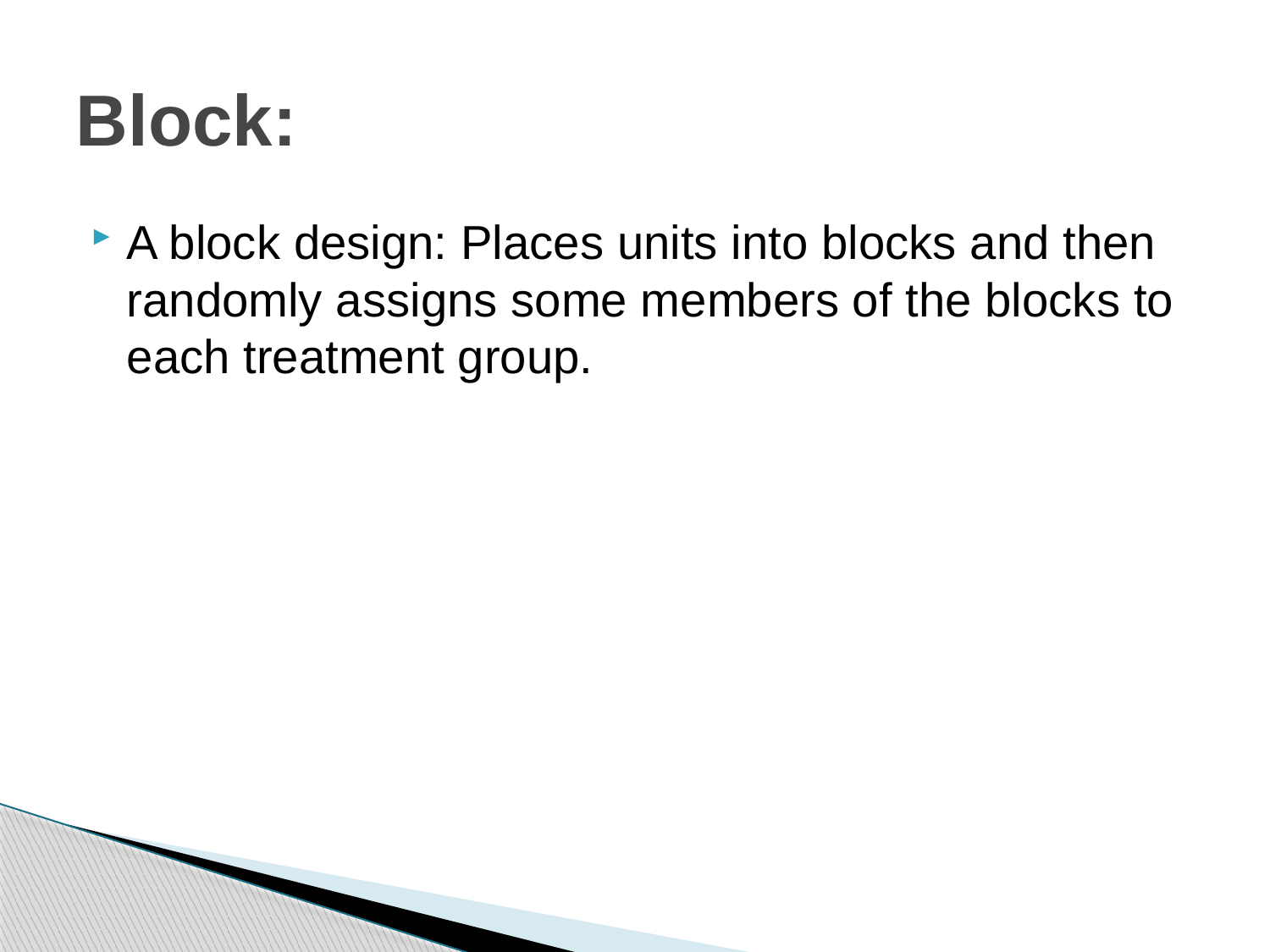

# Block:
A block design: Places units into blocks and then randomly assigns some members of the blocks to each treatment group.